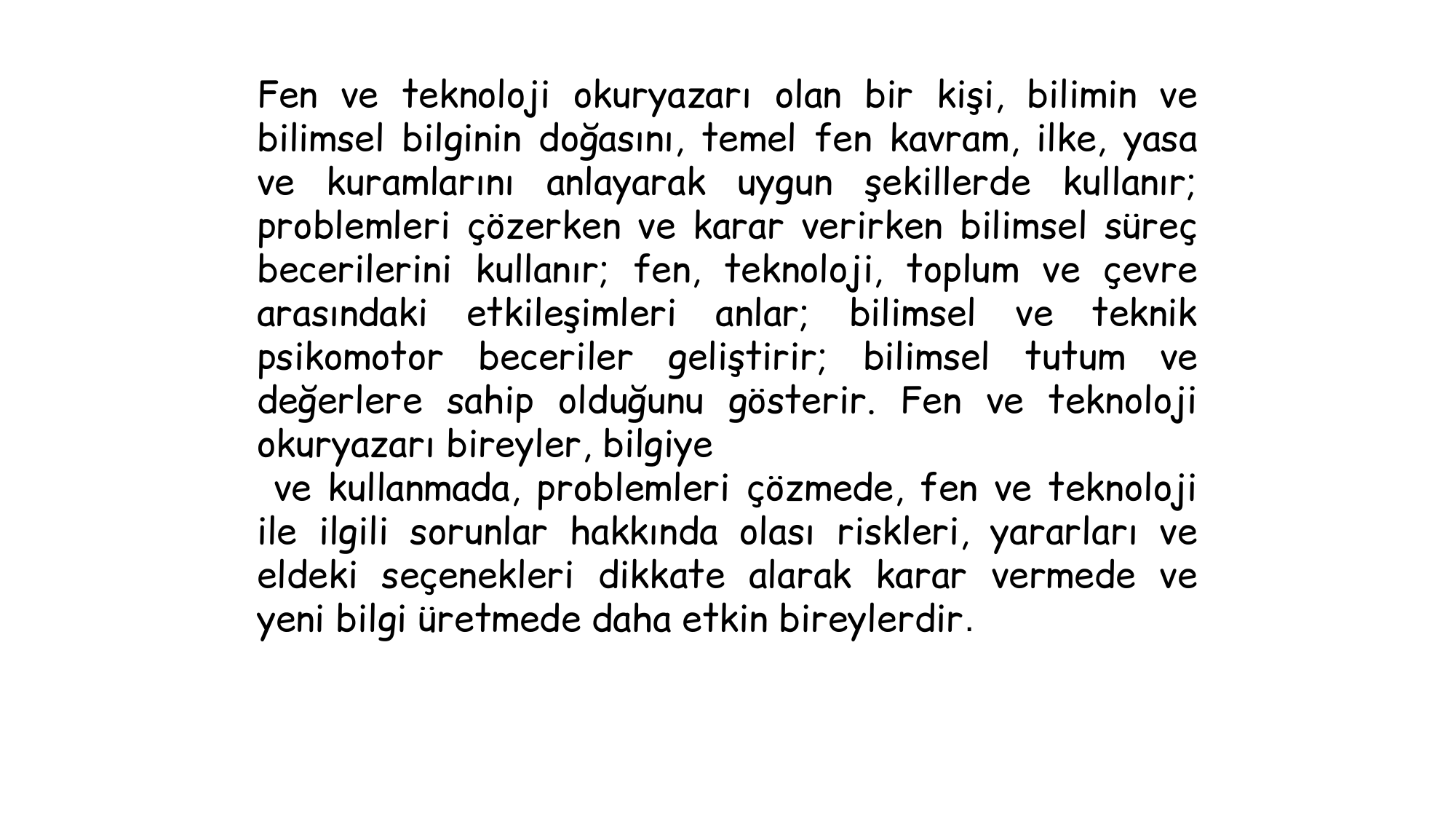

Fen ve teknoloji okuryazarı olan bir kişi, bilimin ve bilimsel bilginin doğasını, temel fen kavram, ilke, yasa ve kuramlarını anlayarak uygun şekillerde kullanır; problemleri çözerken ve karar verirken bilimsel süreç becerilerini kullanır; fen, teknoloji, toplum ve çevre arasındaki etkileşimleri anlar; bilimsel ve teknik psikomotor beceriler geliştirir; bilimsel tutum ve değerlere sahip olduğunu gösterir. Fen ve teknoloji okuryazarı bireyler, bilgiye
 ve kullanmada, problemleri çözmede, fen ve teknoloji ile ilgili sorunlar hakkında olası riskleri, yararları ve eldeki seçenekleri dikkate alarak karar vermede ve yeni bilgi üretmede daha etkin bireylerdir.